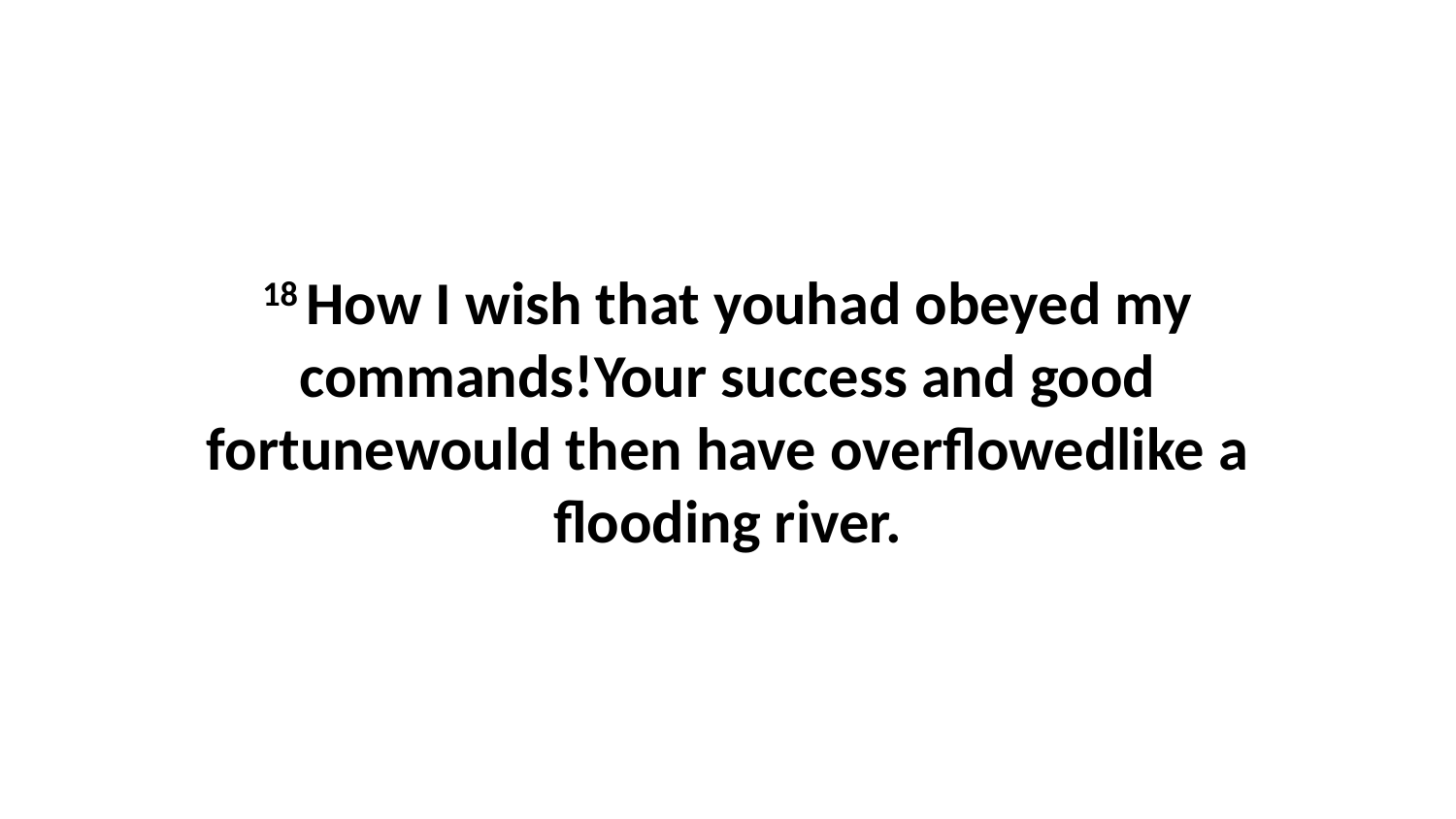

18 How I wish that youhad obeyed my commands!Your success and good fortunewould then have overflowedlike a flooding river.